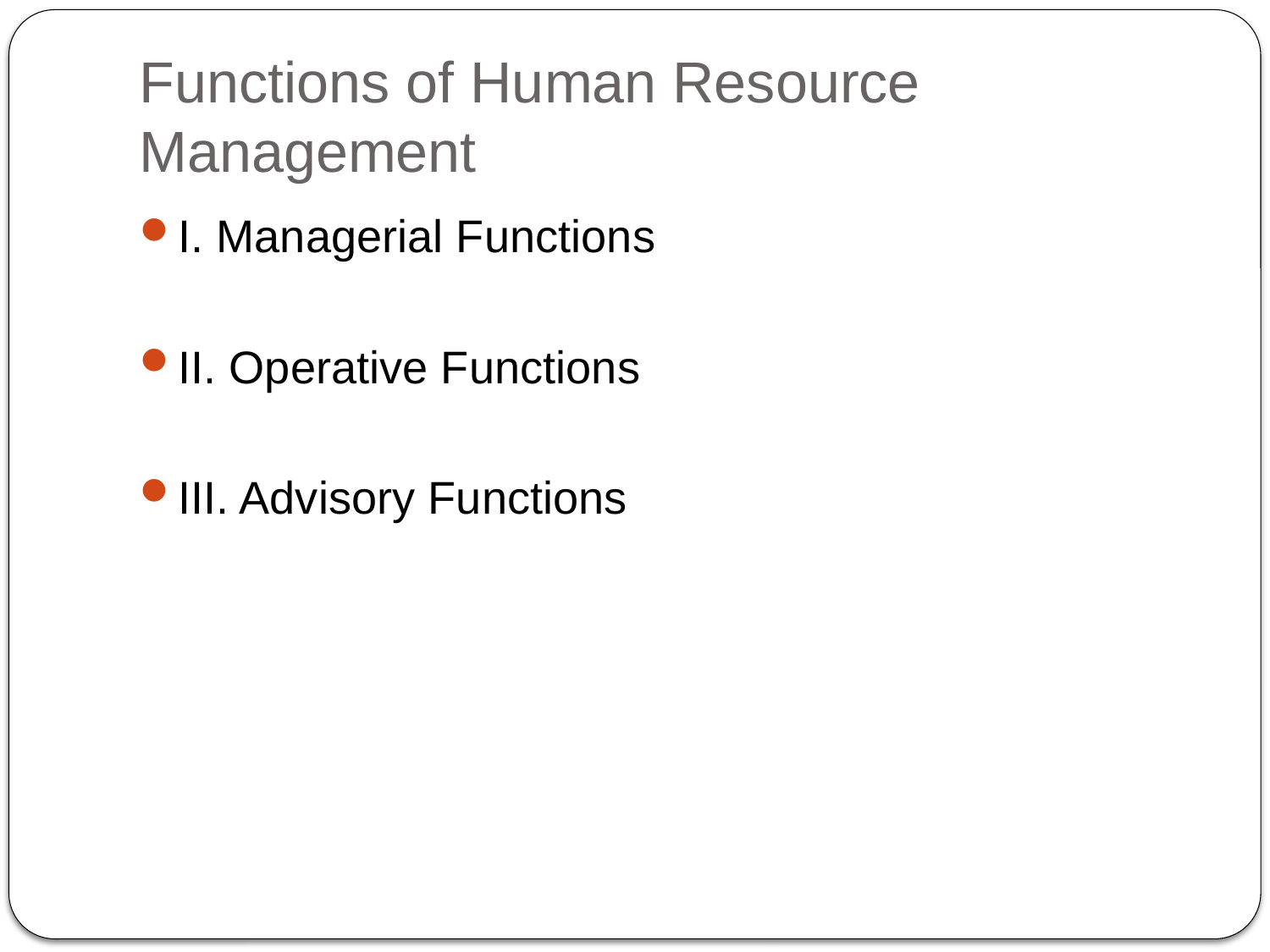

# Functions of Human Resource Management
I. Managerial Functions

II. Operative Functions

III. Advisory Functions